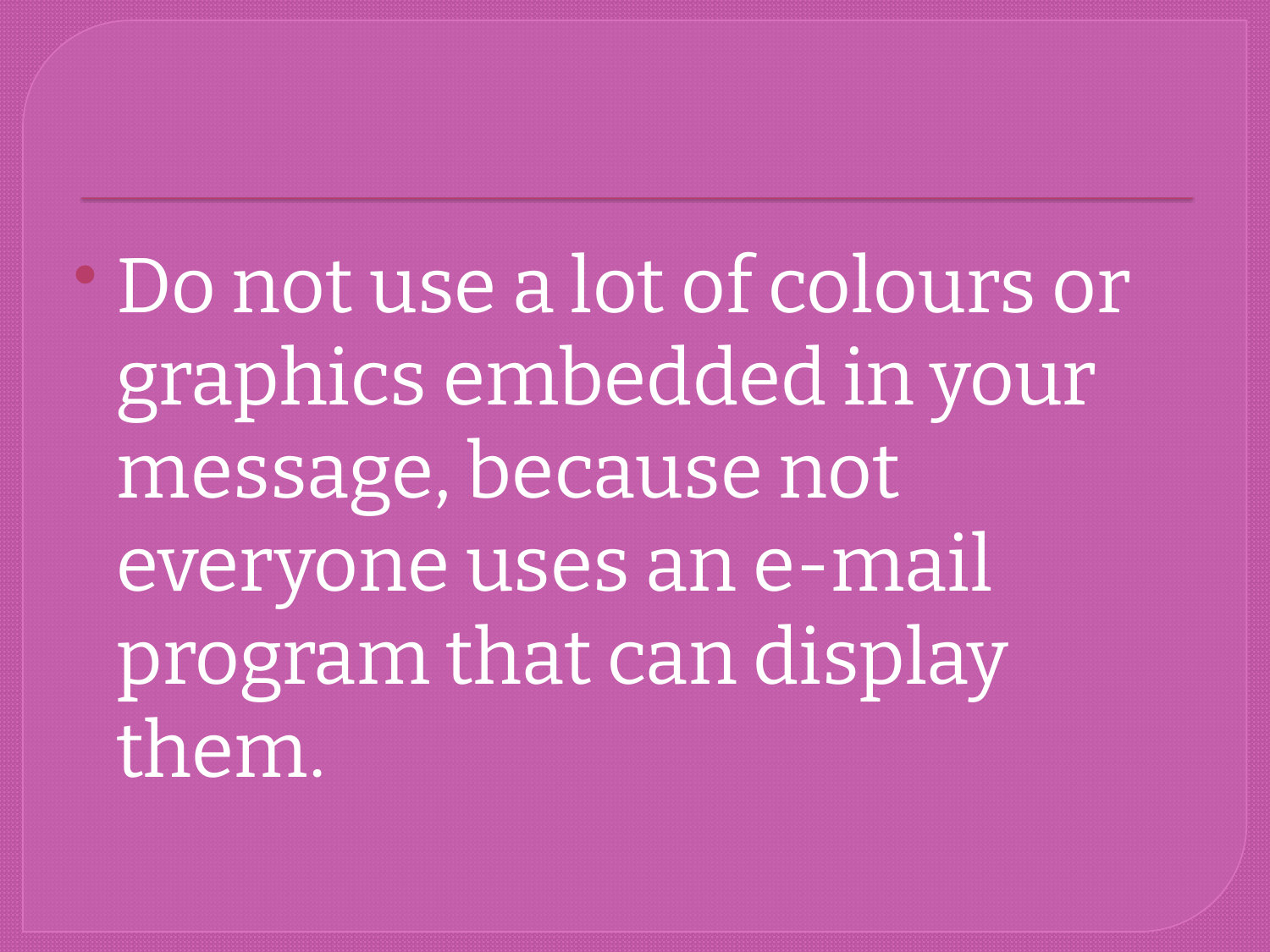

#
Do not use a lot of colours or graphics embedded in your message, because not everyone uses an e-mail program that can display them.